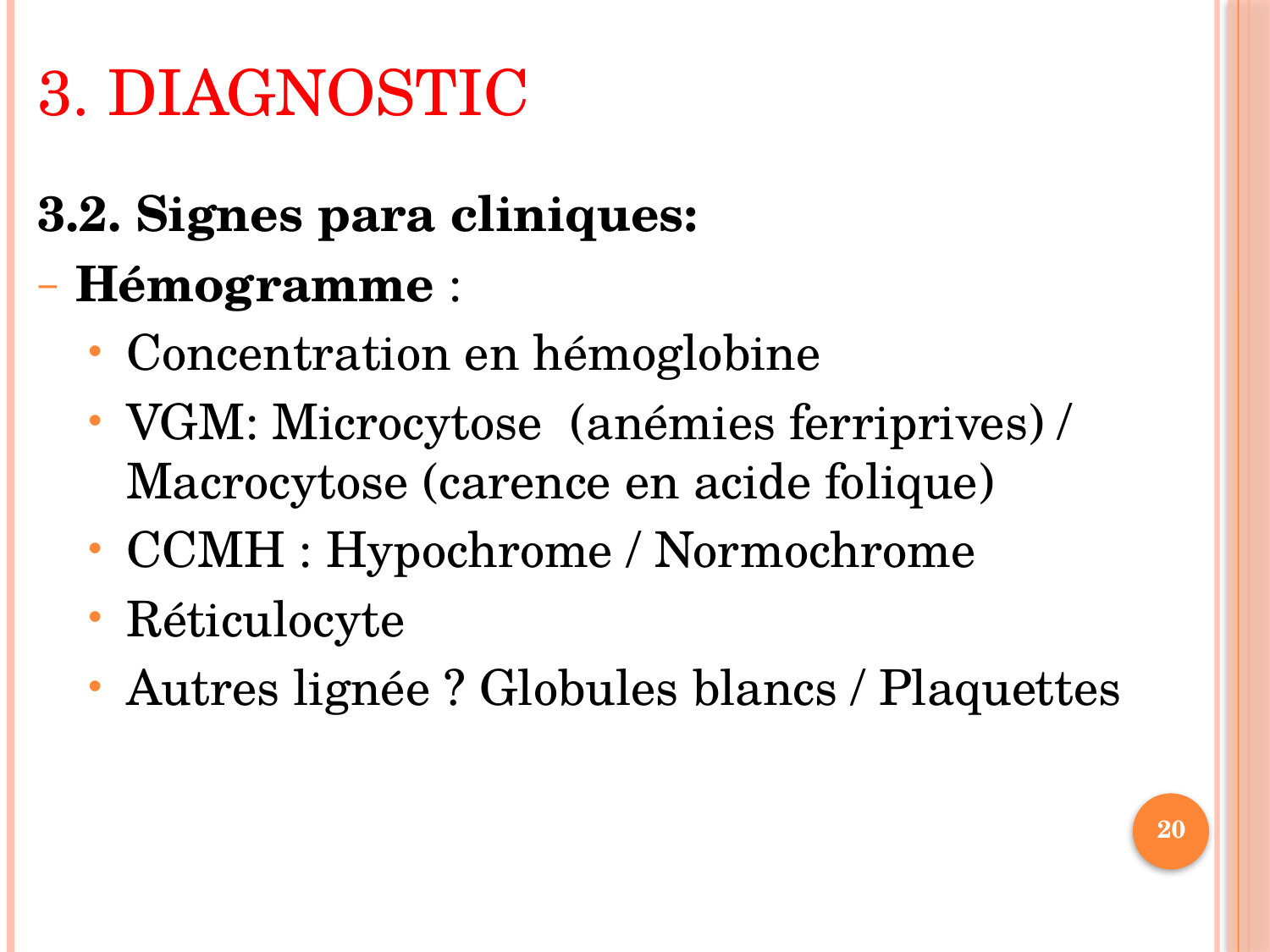

# 3. diagnostic
3.2. Signes para cliniques:
Hémogramme :
Concentration en hémoglobine
VGM: Microcytose  (anémies ferriprives) / Macrocytose (carence en acide folique)
CCMH : Hypochrome / Normochrome
Réticulocyte
Autres lignée ? Globules blancs / Plaquettes

20